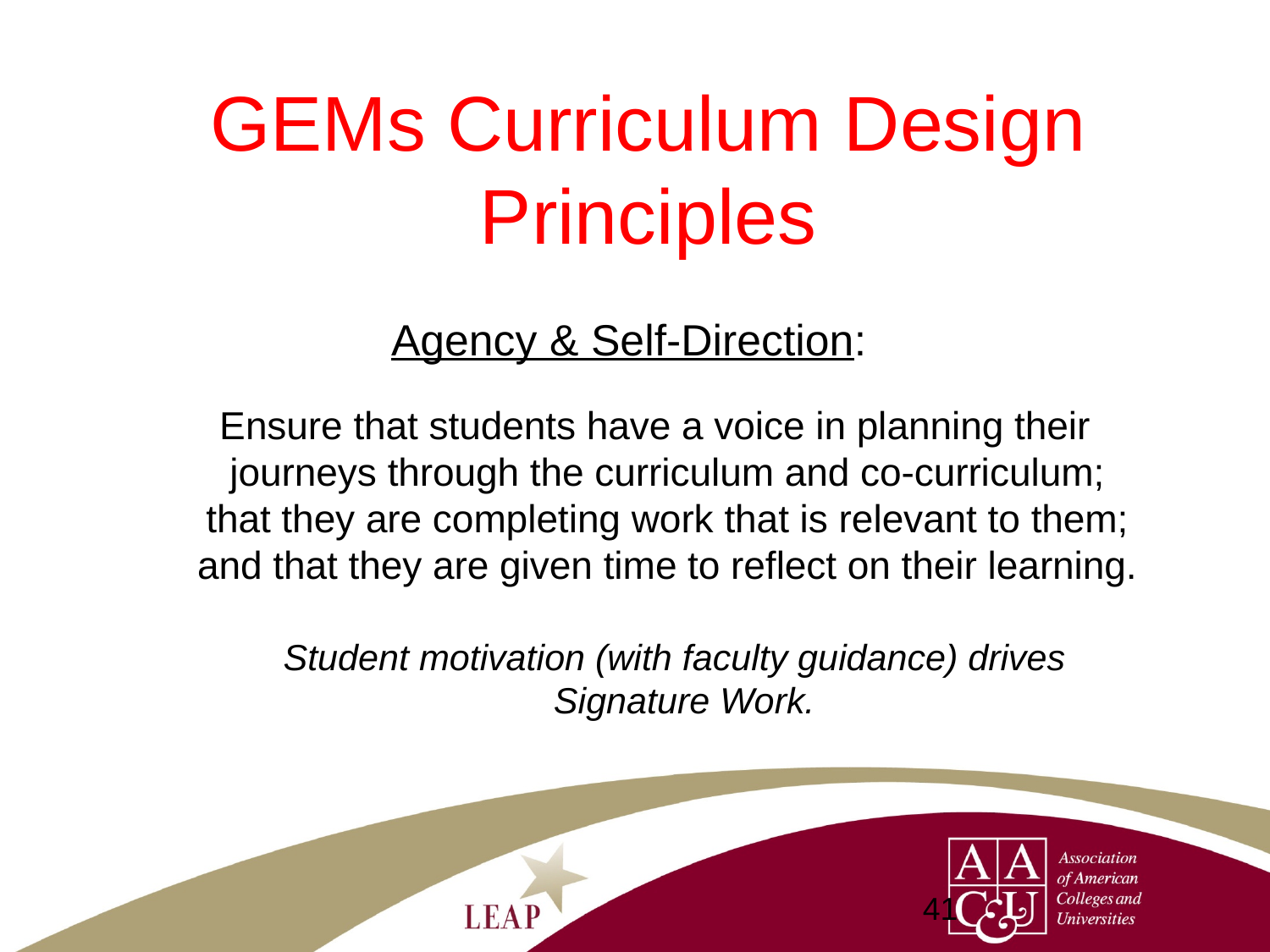

# GEMs Curriculum Design Principles
Agency & Self-Direction:

Ensure that students have a voice in planning their journeys through the curriculum and co-curriculum; that they are completing work that is relevant to them; and that they are given time to reflect on their learning.

Student motivation (with faculty guidance) drives Signature Work.

41